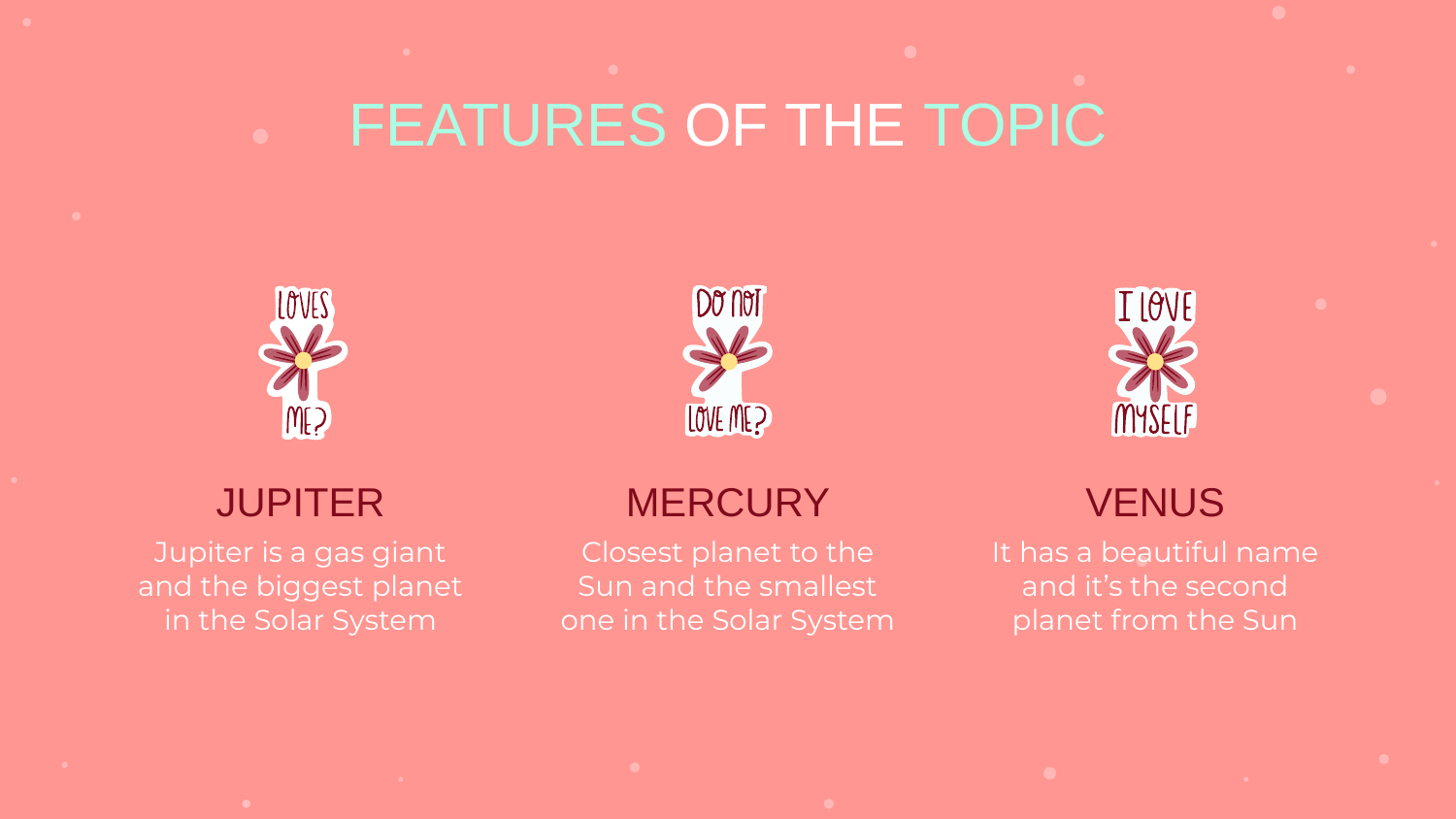

# FEATURES OF THE TOPIC

JUPITER
VENUS
MERCURY
Jupiter is a gas giant and the biggest planet in the Solar System
It has a beautiful name and it’s the second planet from the Sun
Closest planet to the Sun and the smallest one in the Solar System